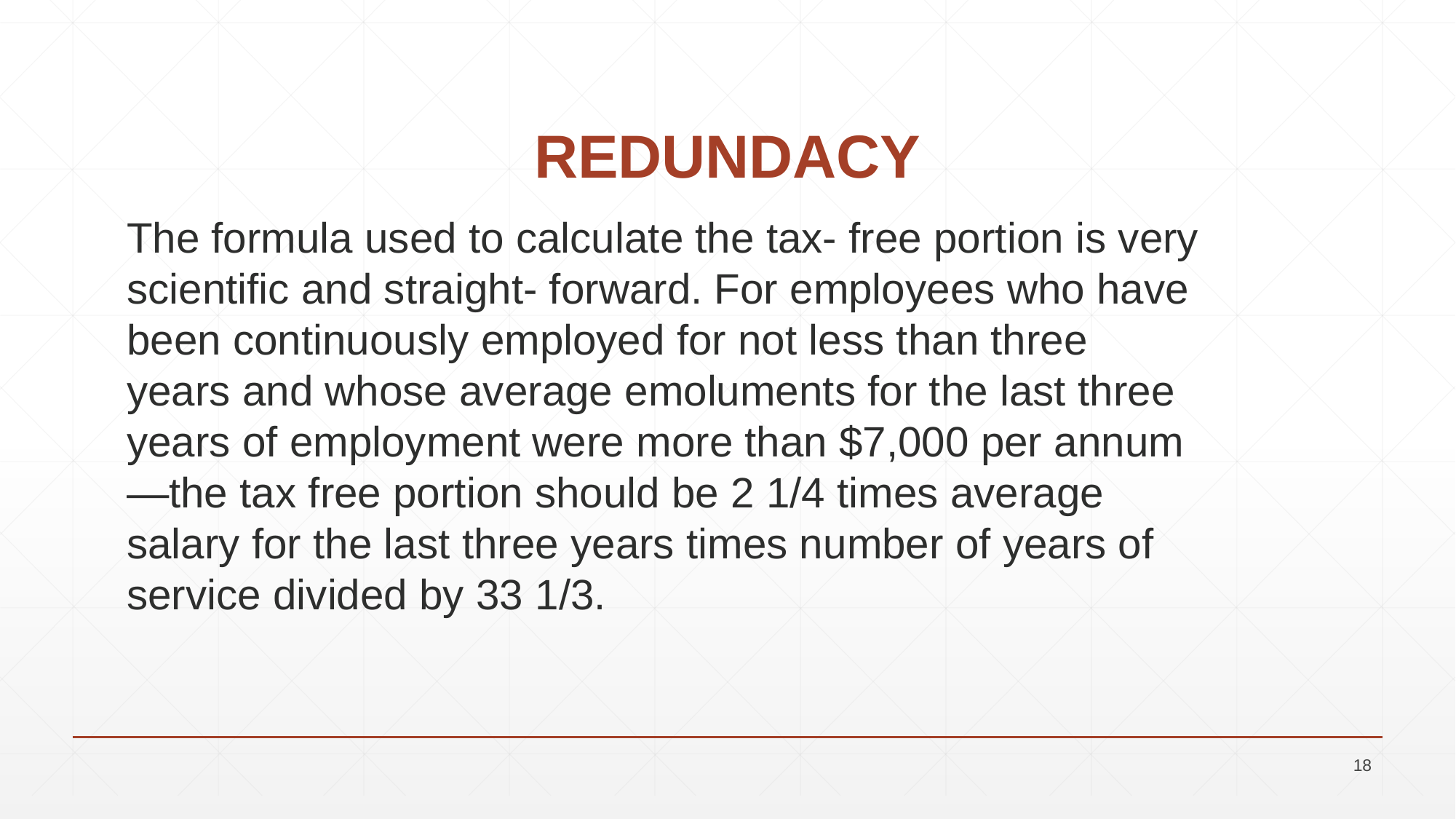

# REDUNDACY
The formula used to calculate the tax- free portion is very scientific and straight- forward. For employees who have been continuously employed for not less than three years and whose average emoluments for the last three years of employment were more than $7,000 per annum —the tax free portion should be 2 1/4 times average salary for the last three years times number of years of service divided by 33 1/3.

18